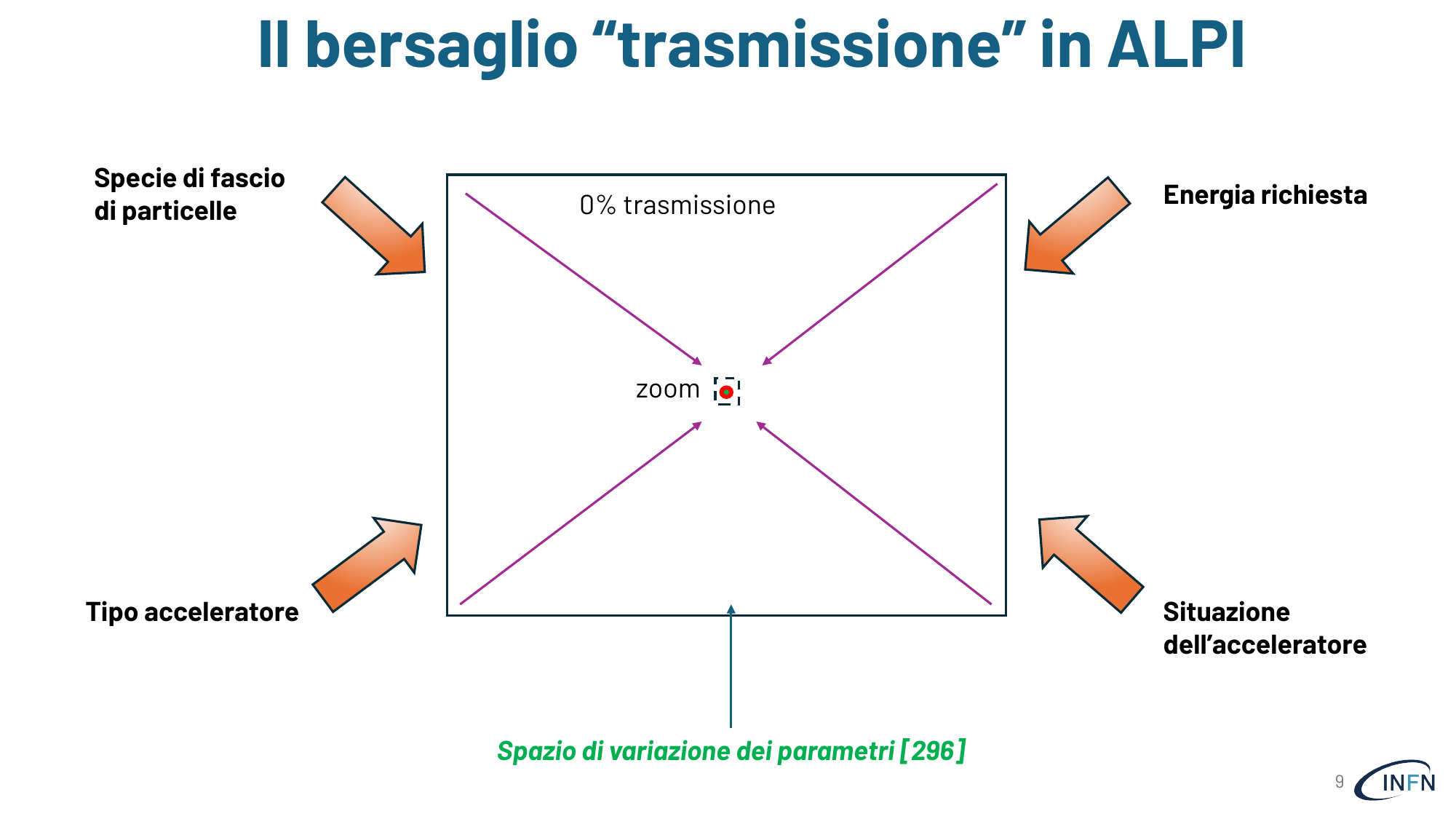

# Il bersaglio “trasmissione” in ALPI
Specie di fascio di particelle

Energia richiesta

0% trasmissione
zoom

Tipo acceleratore
Situazione dell’acceleratore
Spazio di variazione dei parametri [296]
9